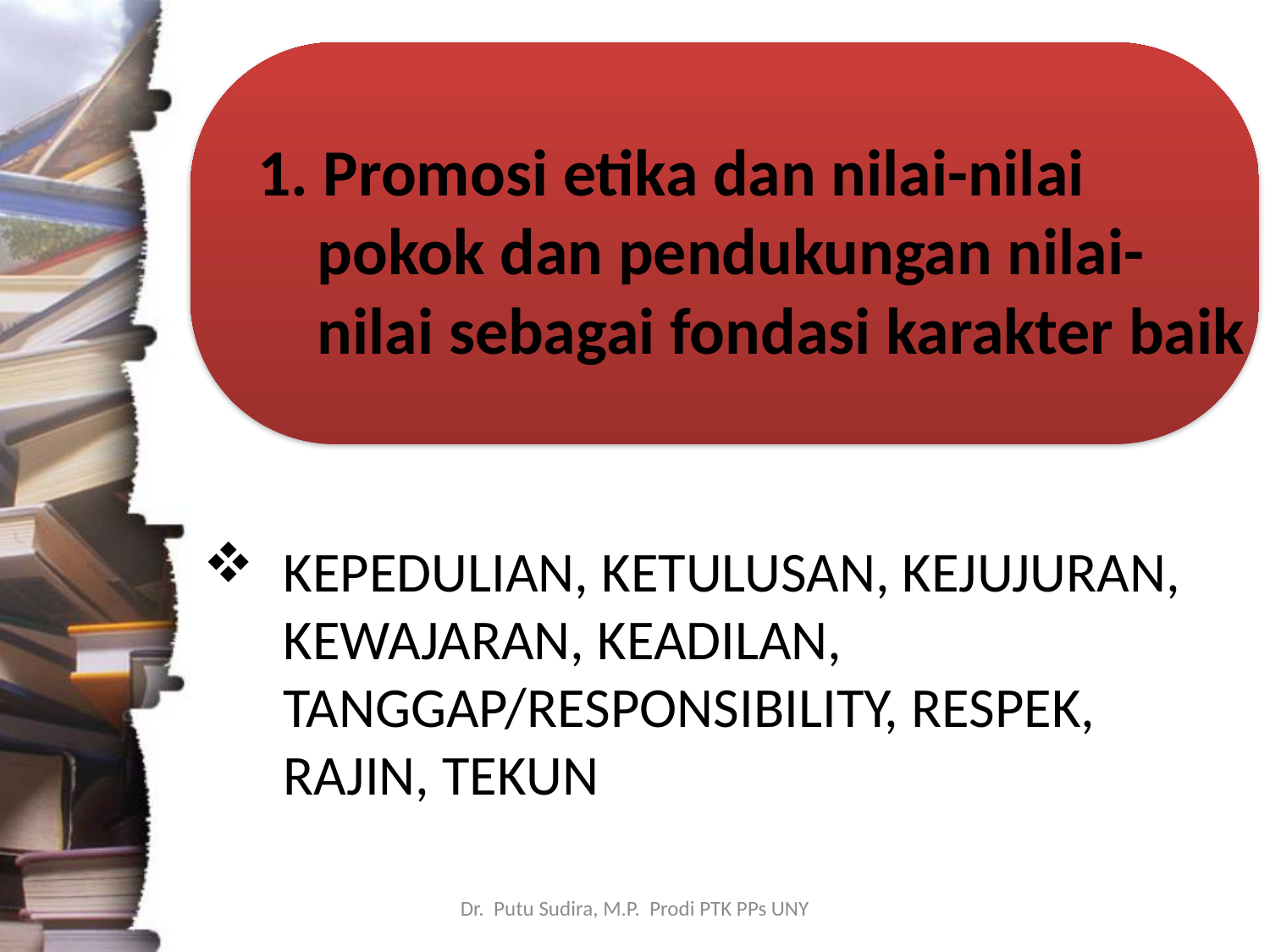

1. Promosi etika dan nilai-nilai pokok dan pendukungan nilai-nilai sebagai fondasi karakter baik
KEPEDULIAN, KETULUSAN, KEJUJURAN, KEWAJARAN, KEADILAN, TANGGAP/RESPONSIBILITY, RESPEK, RAJIN, TEKUN
Dr.  Putu Sudira, M.P.  Prodi PTK PPs UNY